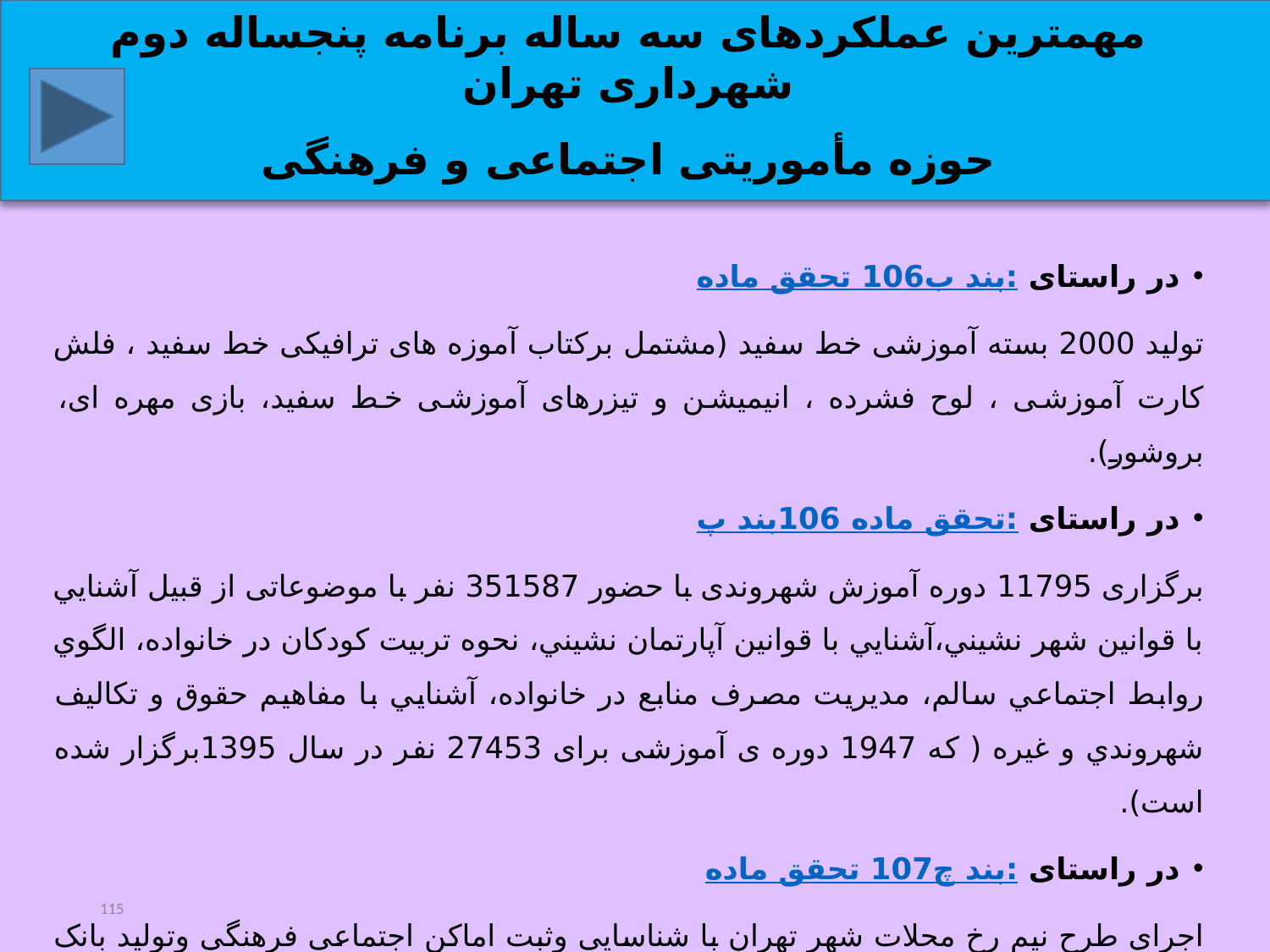

مهمترین عملکردهای سه ساله برنامه پنجساله دوم شهرداری تهران
حوزه مأموریتی اجتماعی و فرهنگی

در راستای تحقق ماده 106بند ب:
تولید 2000 بسته آموزشی خط سفید (مشتمل برکتاب آموزه های ترافیکی خط سفید ، فلش کارت آموزشی ، لوح فشرده ، انیمیشن و تیزرهای آموزشی خط سفید، بازی مهره ای، بروشور).
در راستای تحقق ماده 106بند پ:
برگزاری 11795 دوره آموزش شهروندی با حضور 351587 نفر با موضوعاتی از قبیل آشنايي با قوانين شهر نشيني،آشنايي با قوانين آپارتمان نشيني، نحوه تربيت كودكان در خانواده، الگوي روابط اجتماعي سالم، مديريت مصرف منابع در خانواده، آشنايي با مفاهيم حقوق و تكاليف شهروندي و غیره ( که 1947 دوره ی آموزشی برای 27453 نفر در سال 1395برگزار شده است).
در راستای تحقق ماده 107بند چ:
اجرای طرح نیم رخ محلات شهر تهران با شناسایی وثبت اماکن اجتماعی فرهنگی وتولید بانک اطلاعاتی به صورت مکان محور جهت بررسی سرانه اماکن اجتماعی و فرهنگی.

115